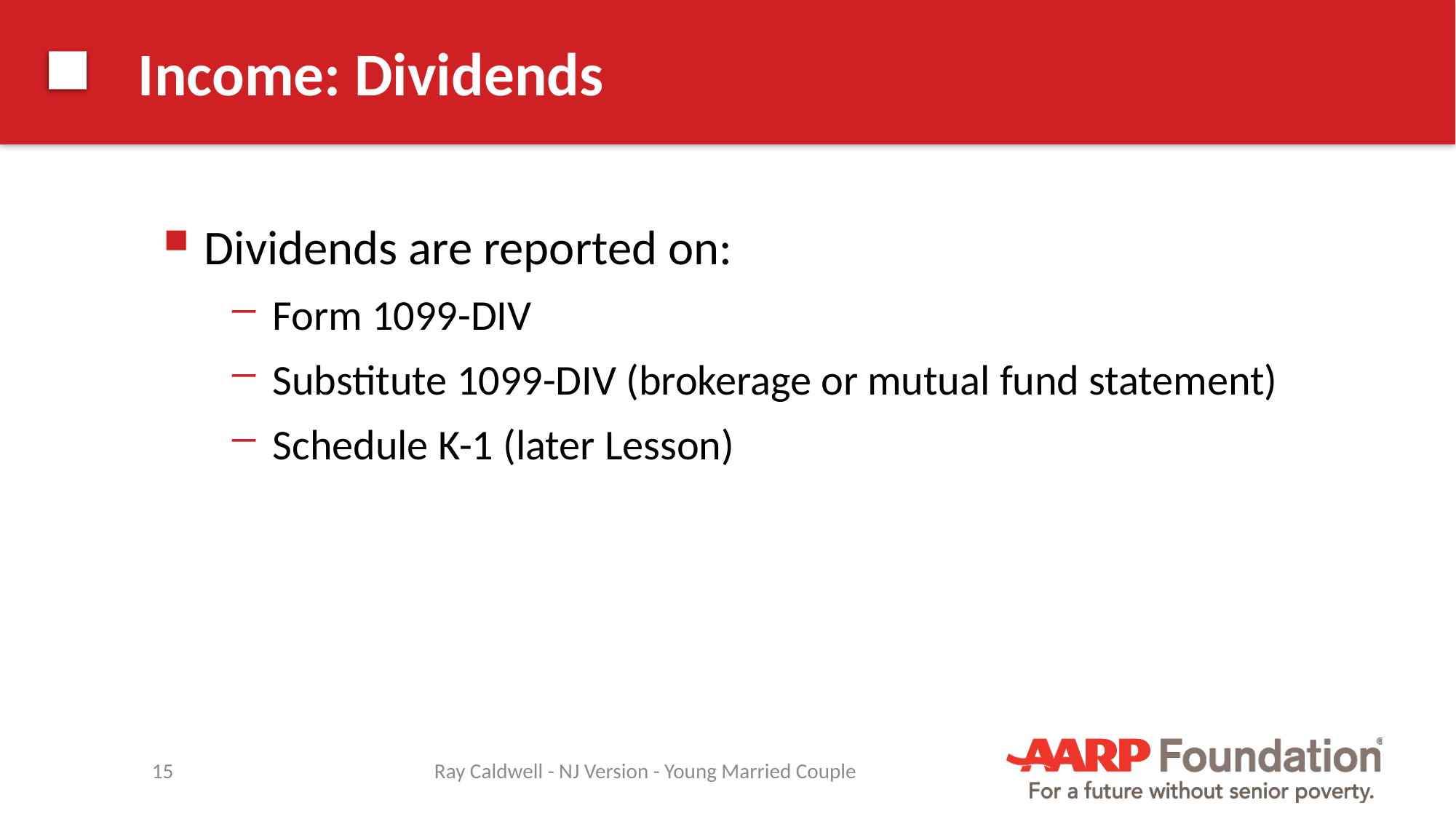

# Income: Dividends
Dividends are reported on:
Form 1099-DIV
Substitute 1099-DIV (brokerage or mutual fund statement)
Schedule K-1 (later Lesson)
15
Ray Caldwell - NJ Version - Young Married Couple